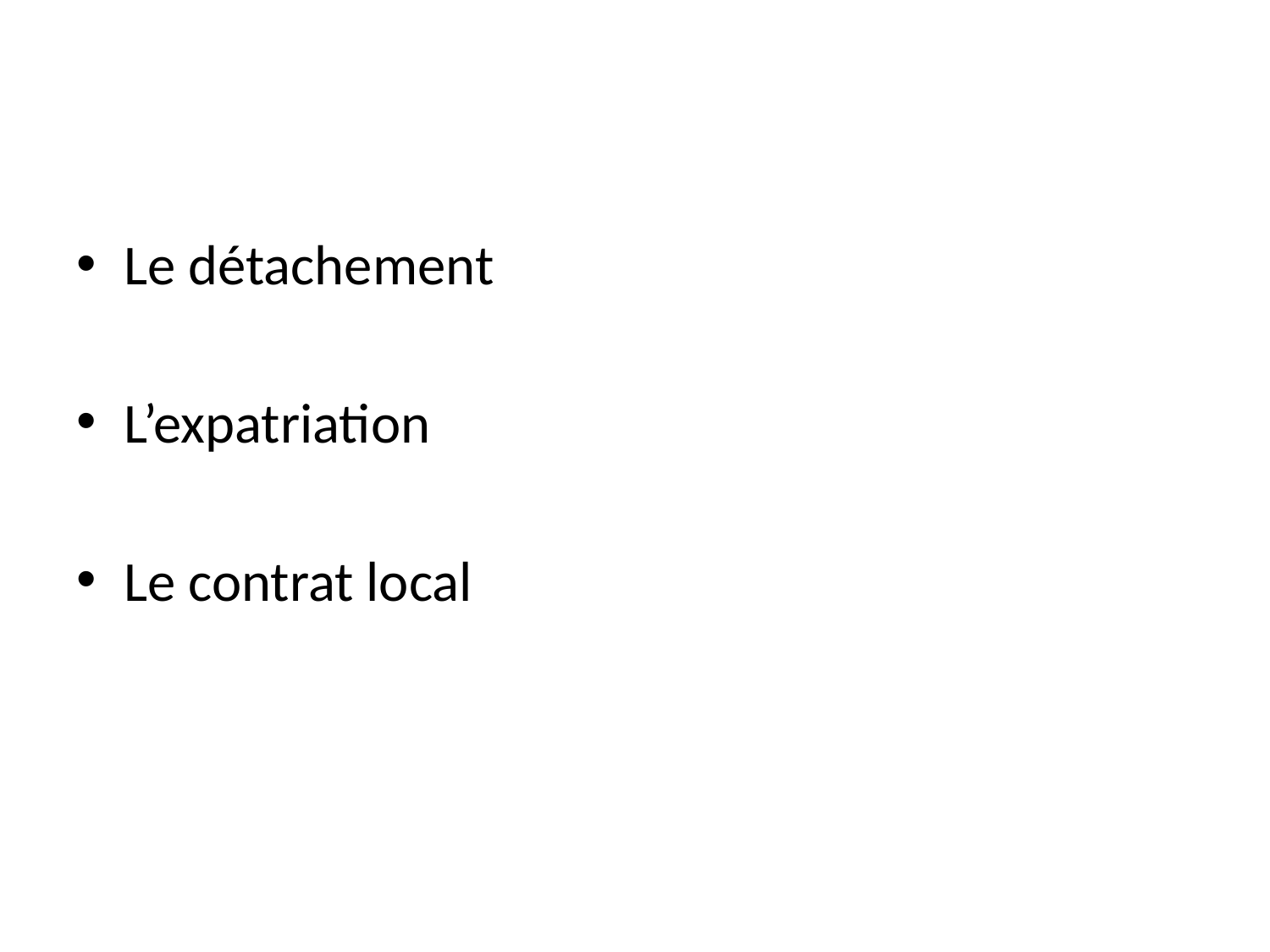

#
Le détachement

L’expatriation

Le contrat local